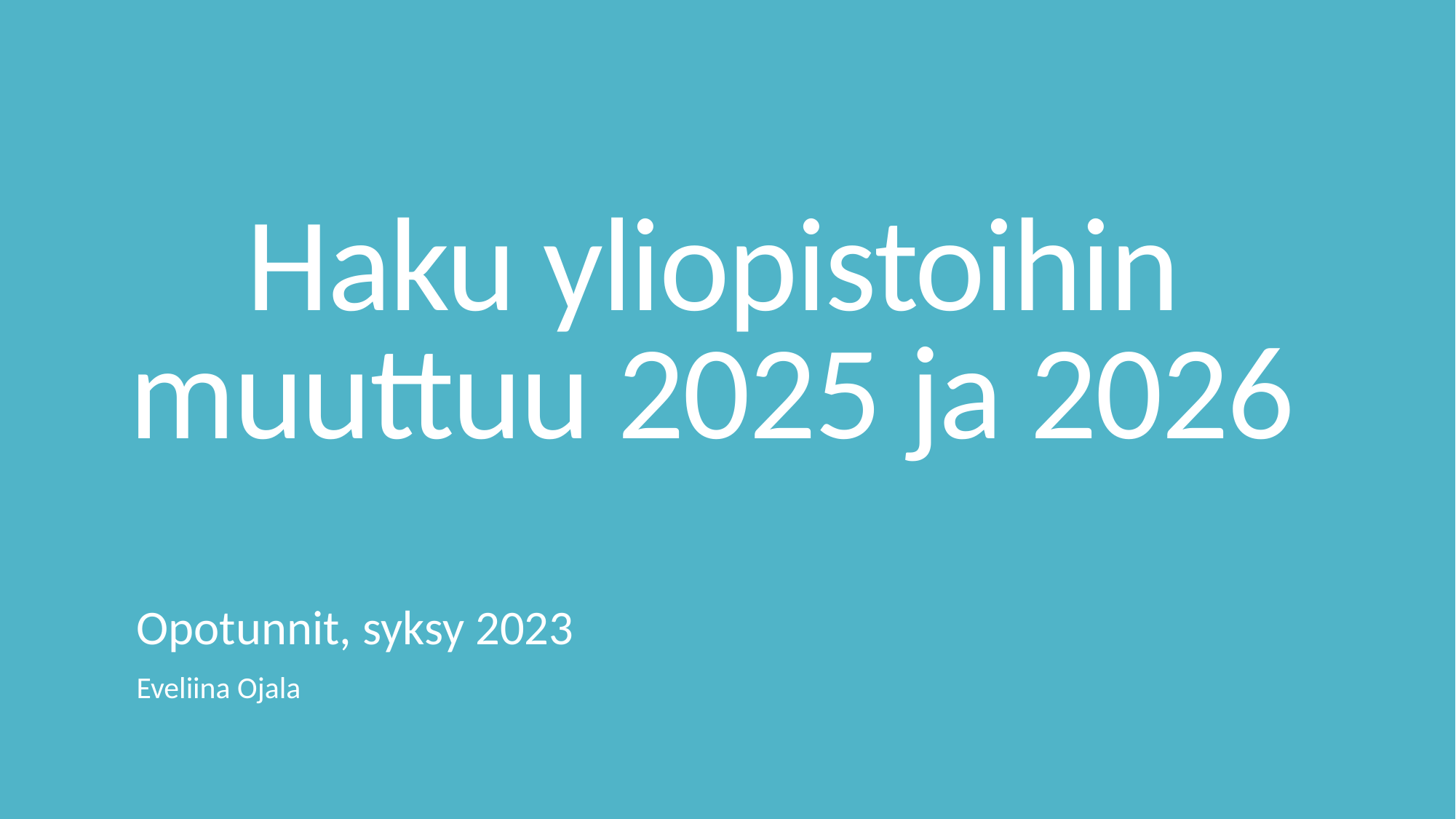

# Haku yliopistoihin muuttuu 2025 ja 2026
Opotunnit, syksy 2023
Eveliina Ojala